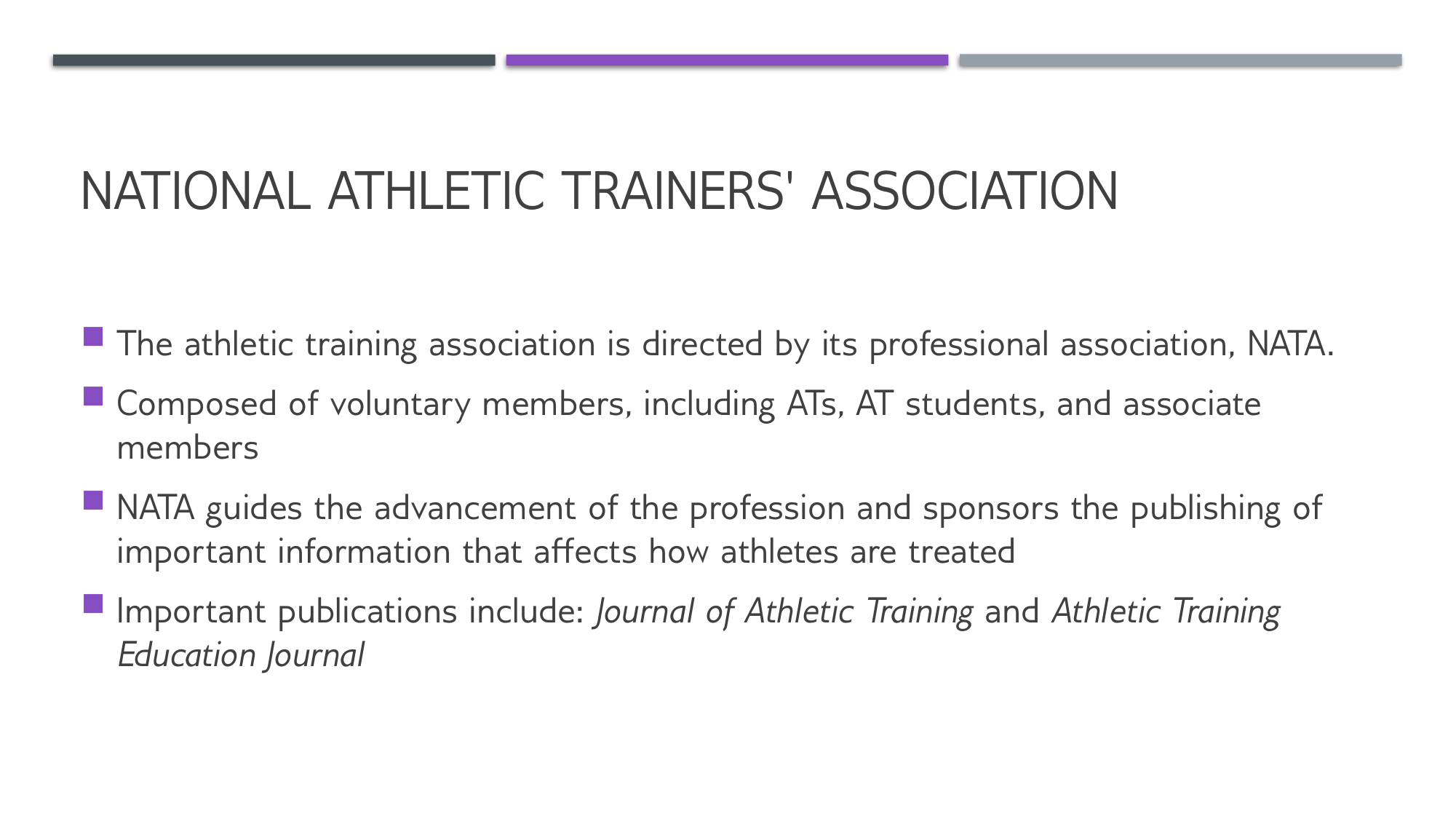

# National Athletic Trainers' Association
The athletic training association is directed by its professional association, NATA.
Composed of voluntary members, including ATs, AT students, and associate members
NATA guides the advancement of the profession and sponsors the publishing of important information that affects how athletes are treated
Important publications include: Journal of Athletic Training and Athletic Training Education Journal